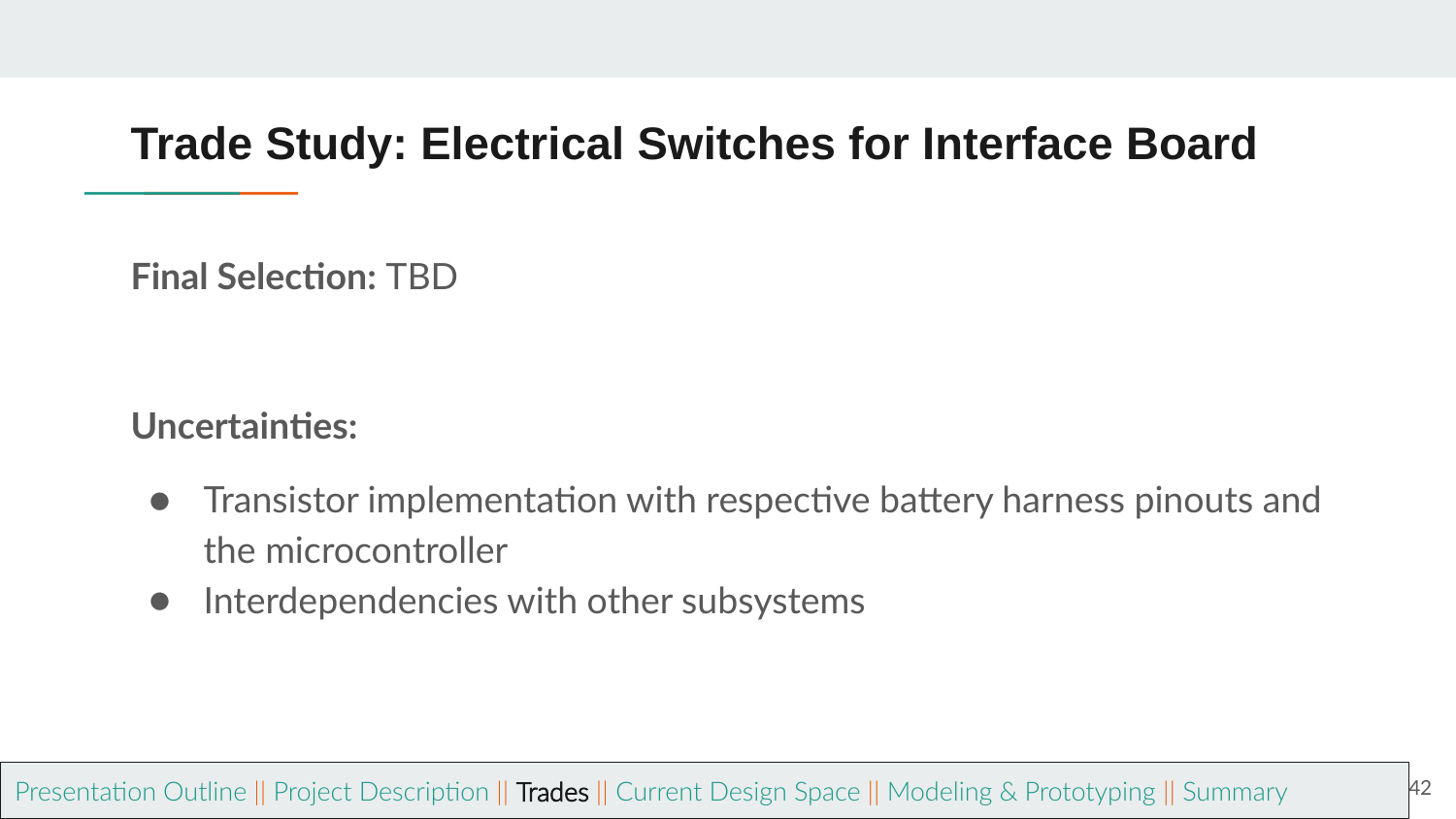

# Trade Study: Electrical Switches for Interface Board
Final Selection: TBD

Uncertainties:
Transistor implementation with respective battery harness pinouts and the microcontroller
Interdependencies with other subsystems
42
Presentation Outline || Project Description || Trades || Current Design Space || Modeling & Prototyping || Summary